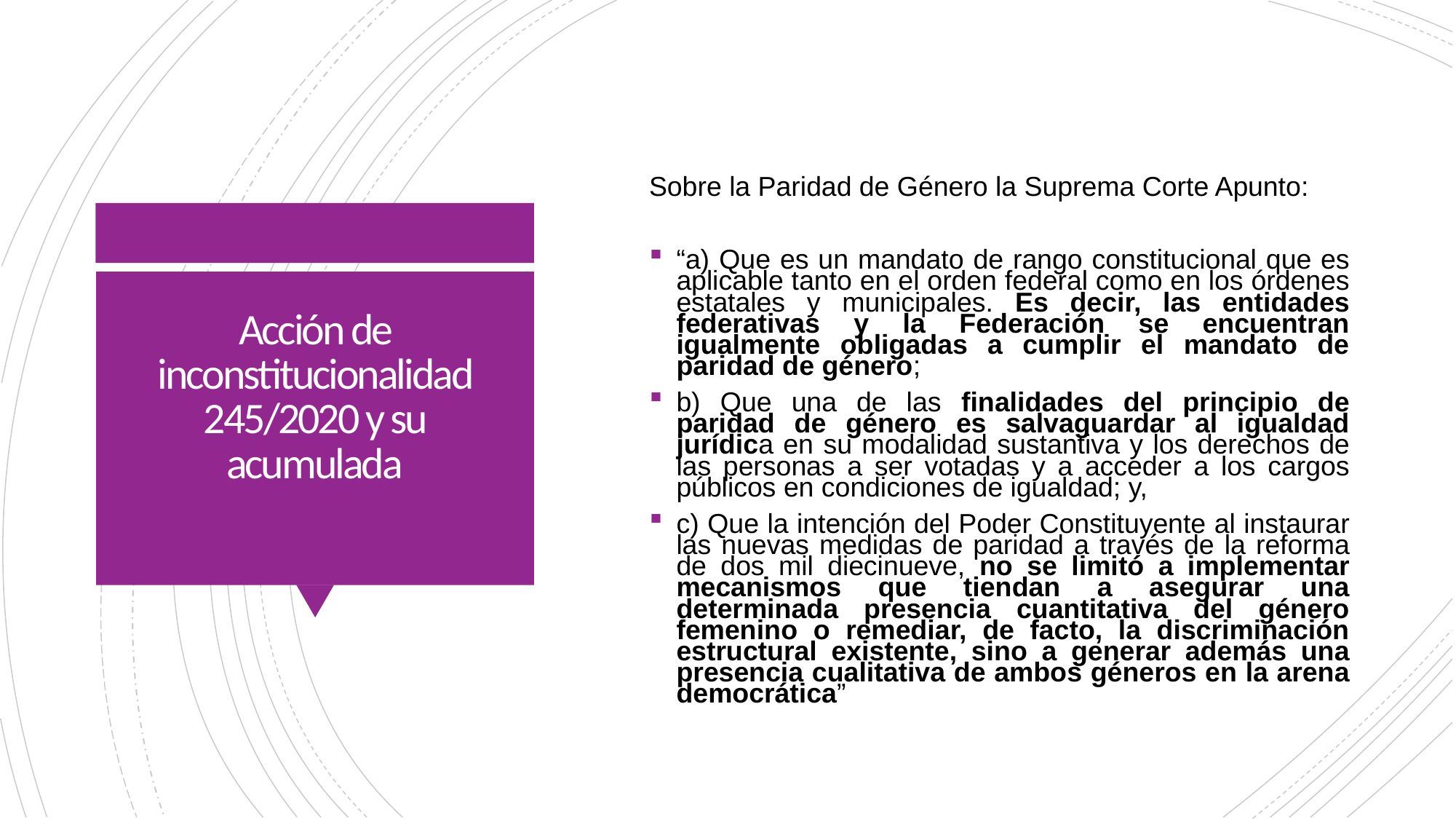

Sobre la Paridad de Género la Suprema Corte Apunto:

“a) Que es un mandato de rango constitucional que es aplicable tanto en el orden federal como en los órdenes estatales y municipales. Es decir, las entidades federativas y la Federación se encuentran igualmente obligadas a cumplir el mandato de paridad de género;
b) Que una de las finalidades del principio de paridad de género es salvaguardar al igualdad jurídica en su modalidad sustantiva y los derechos de las personas a ser votadas y a acceder a los cargos públicos en condiciones de igualdad; y,
c) Que la intención del Poder Constituyente al instaurar las nuevas medidas de paridad a través de la reforma de dos mil diecinueve, no se limitó a implementar mecanismos que tiendan a asegurar una determinada presencia cuantitativa del género femenino o remediar, de facto, la discriminación estructural existente, sino a generar además una presencia cualitativa de ambos géneros en la arena democrática”
# Acción de inconstitucionalidad 245/2020 y su acumulada